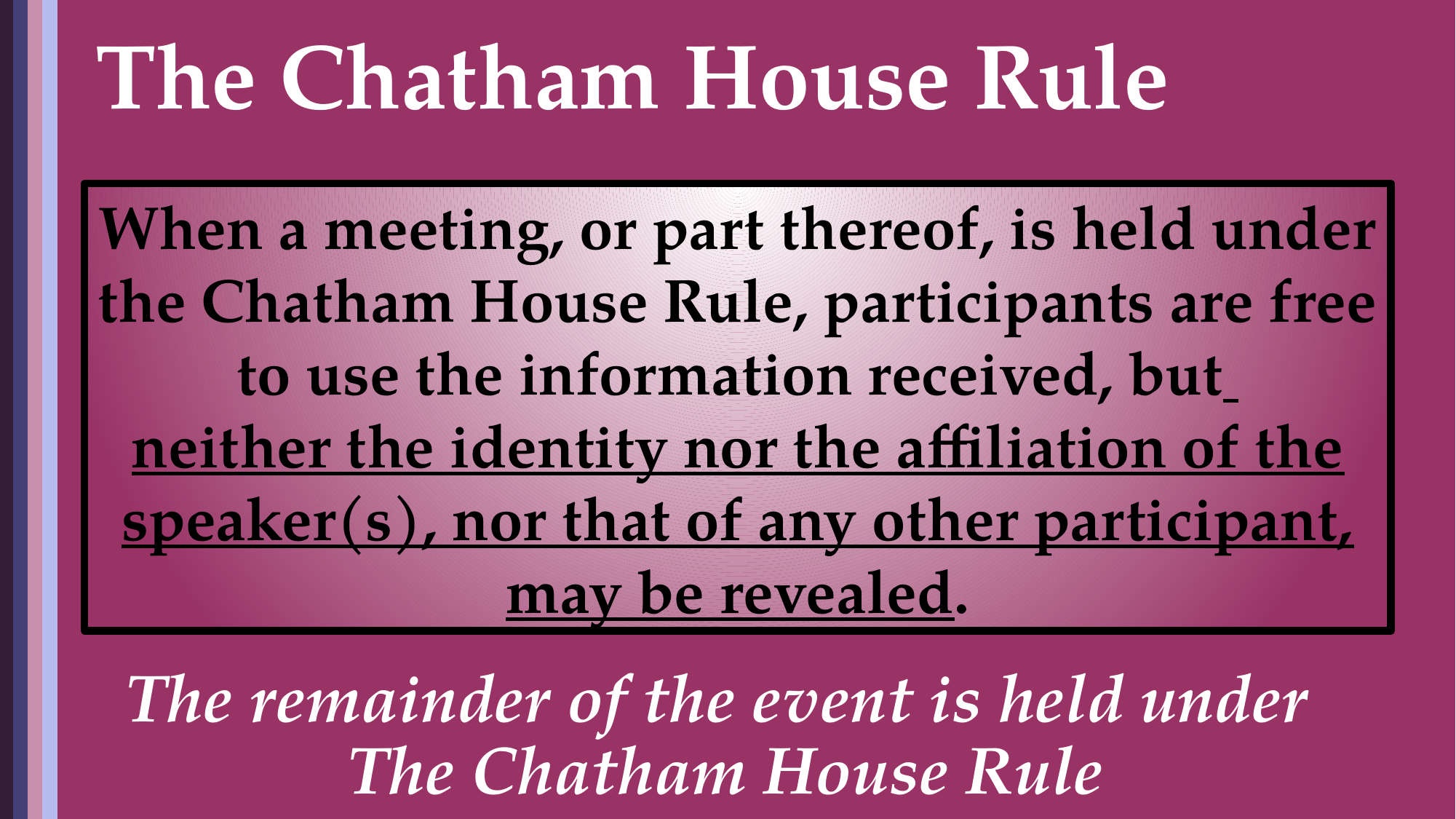

The Chatham House Rule
When a meeting, or part thereof, is held under the Chatham House Rule, participants are free to use the information received, but
neither the identity nor the affiliation of the speaker(s), nor that of any other participant, may be revealed.
The remainder of the event is held under
The Chatham House Rule